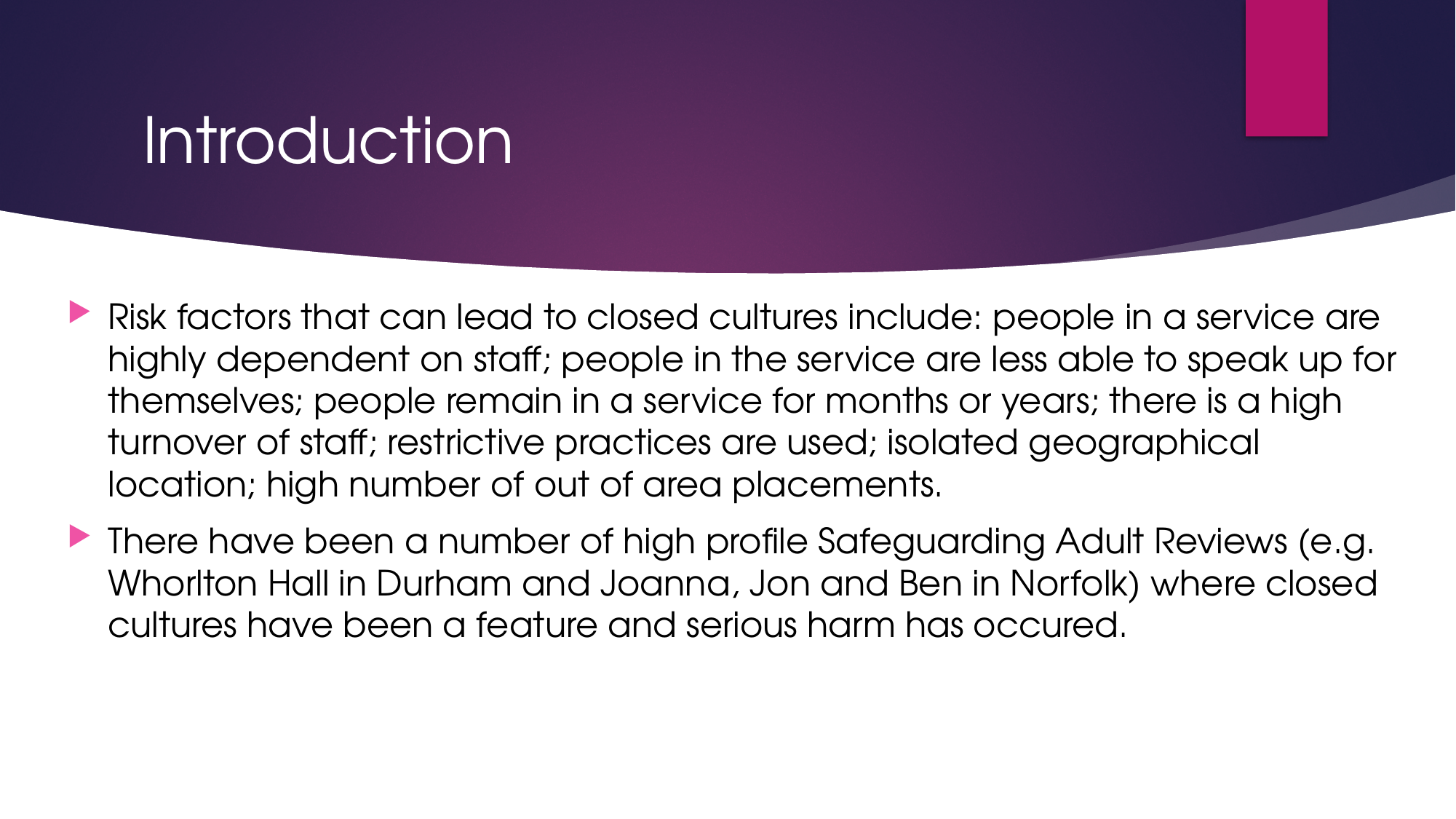

# Introduction

Risk factors that can lead to closed cultures include: people in a service are highly dependent on staff; people in the service are less able to speak up for themselves; people remain in a service for months or years; there is a high turnover of staff; restrictive practices are used; isolated geographical location; high number of out of area placements.
There have been a number of high profile Safeguarding Adult Reviews (e.g. Whorlton Hall in Durham and Joanna, Jon and Ben in Norfolk) where closed cultures have been a feature and serious harm has occured.